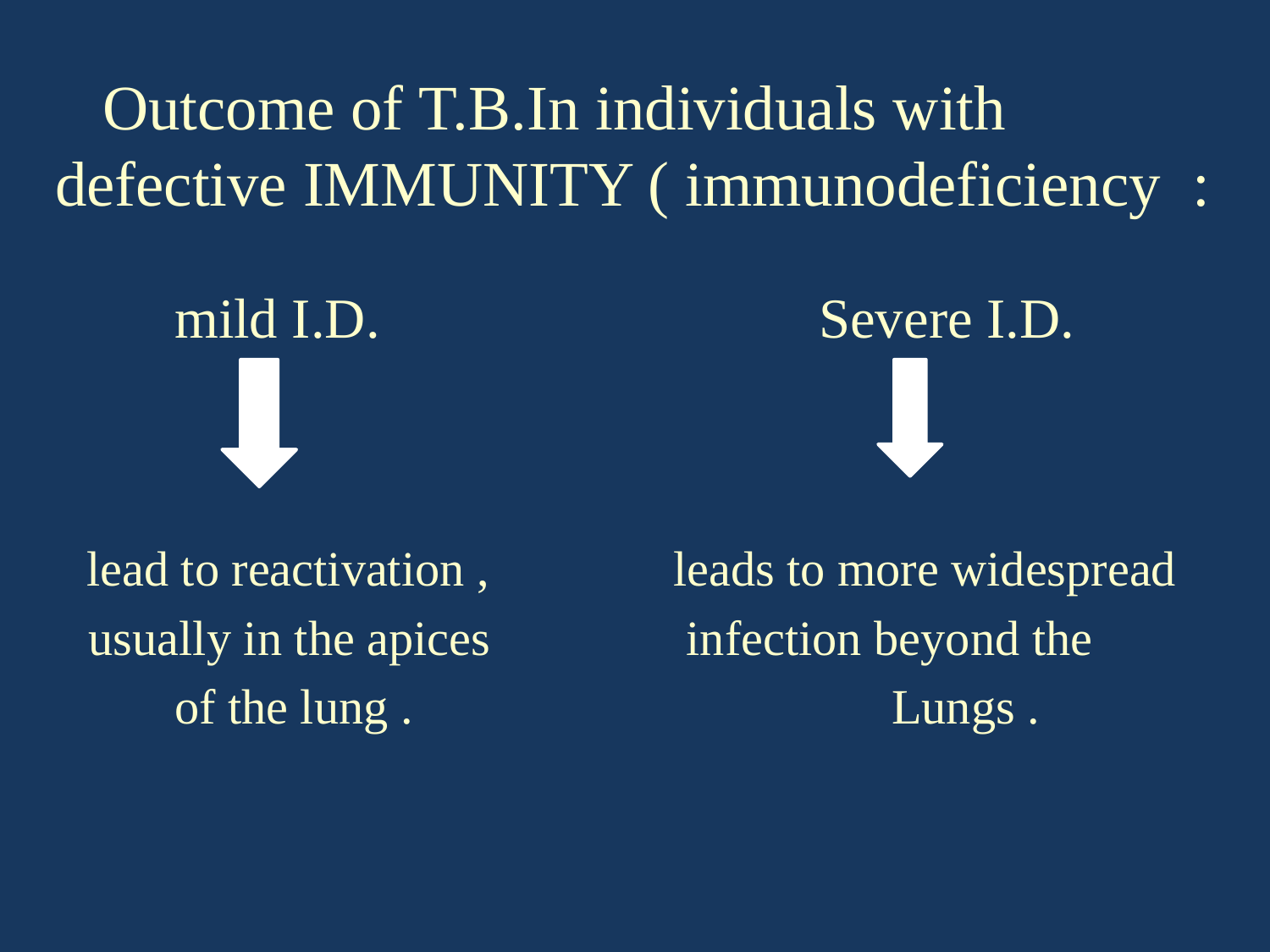

# Outcome of T.B.In individuals with defective IMMUNITY ( immunodeficiency  :
        mild I.D.                               Severe I.D.

 lead to reactivation ,               leads to more widespread
 usually in the apices                infection beyond the
        of the lung .                                       Lungs .